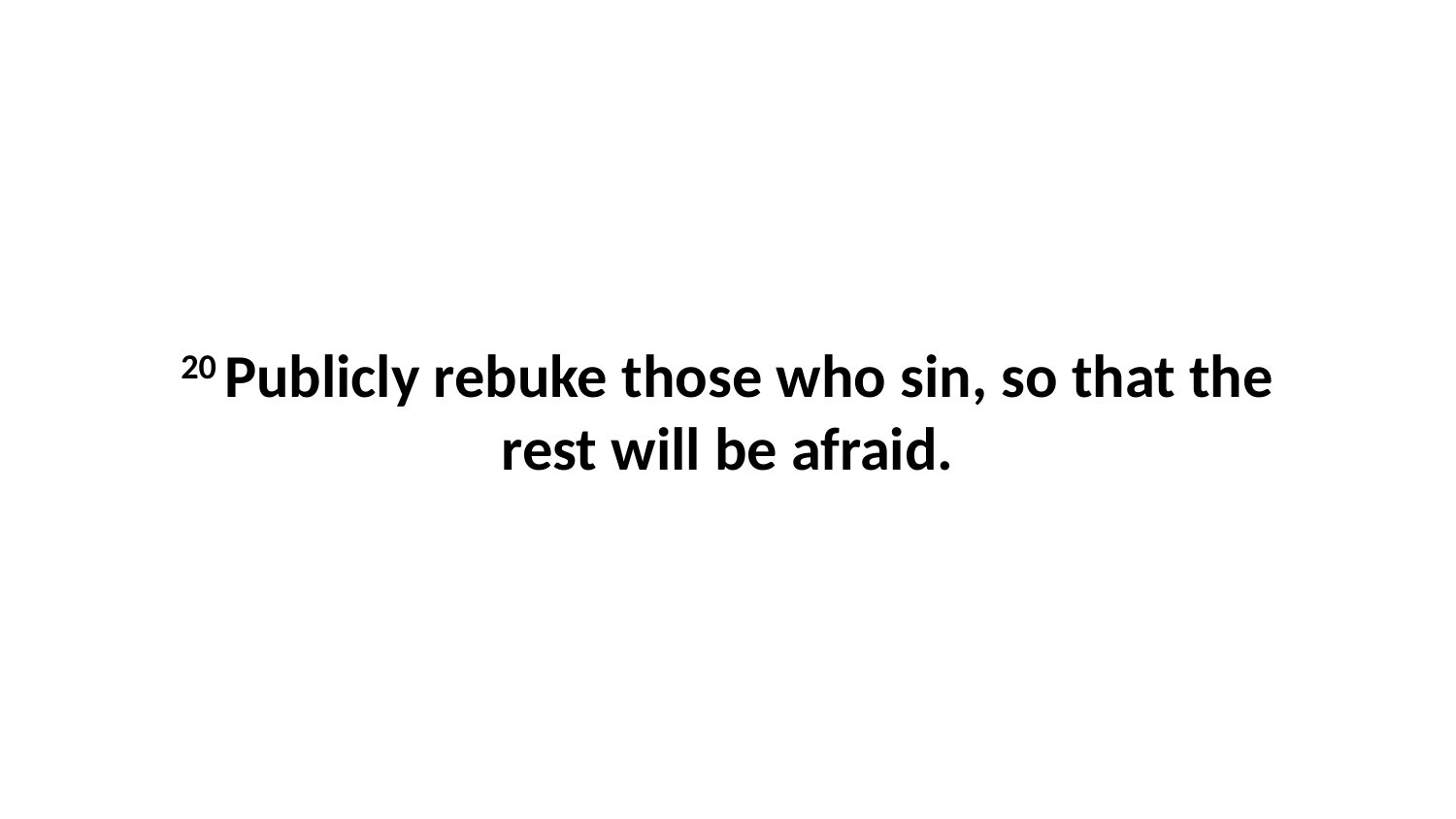

20 Publicly rebuke those who sin, so that the rest will be afraid.